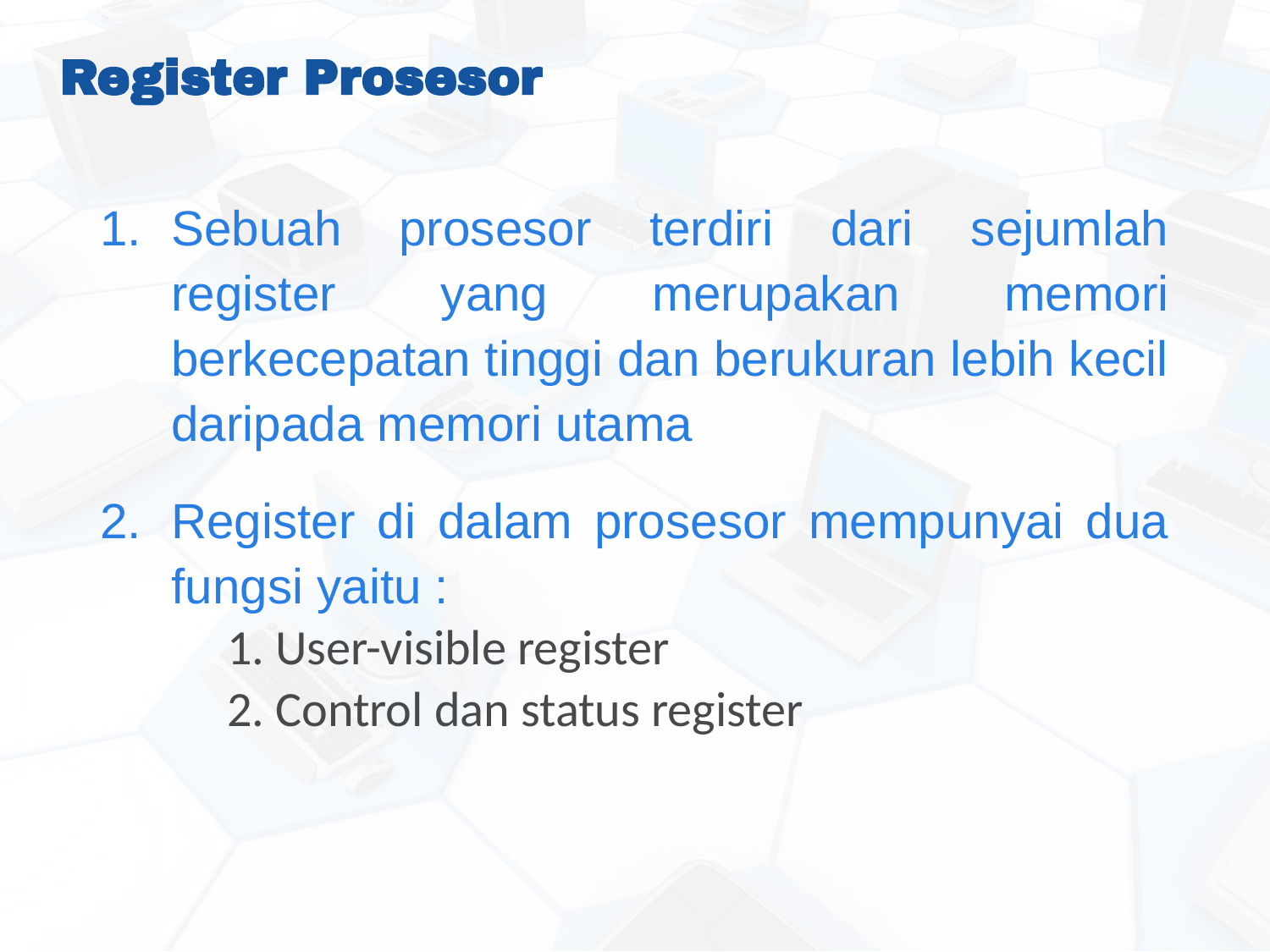

# Register Prosesor
Sebuah prosesor terdiri dari sejumlah register yang merupakan memori berkecepatan tinggi dan berukuran lebih kecil daripada memori utama
Register di dalam prosesor mempunyai dua fungsi yaitu :
 User-visible register
 Control dan status register